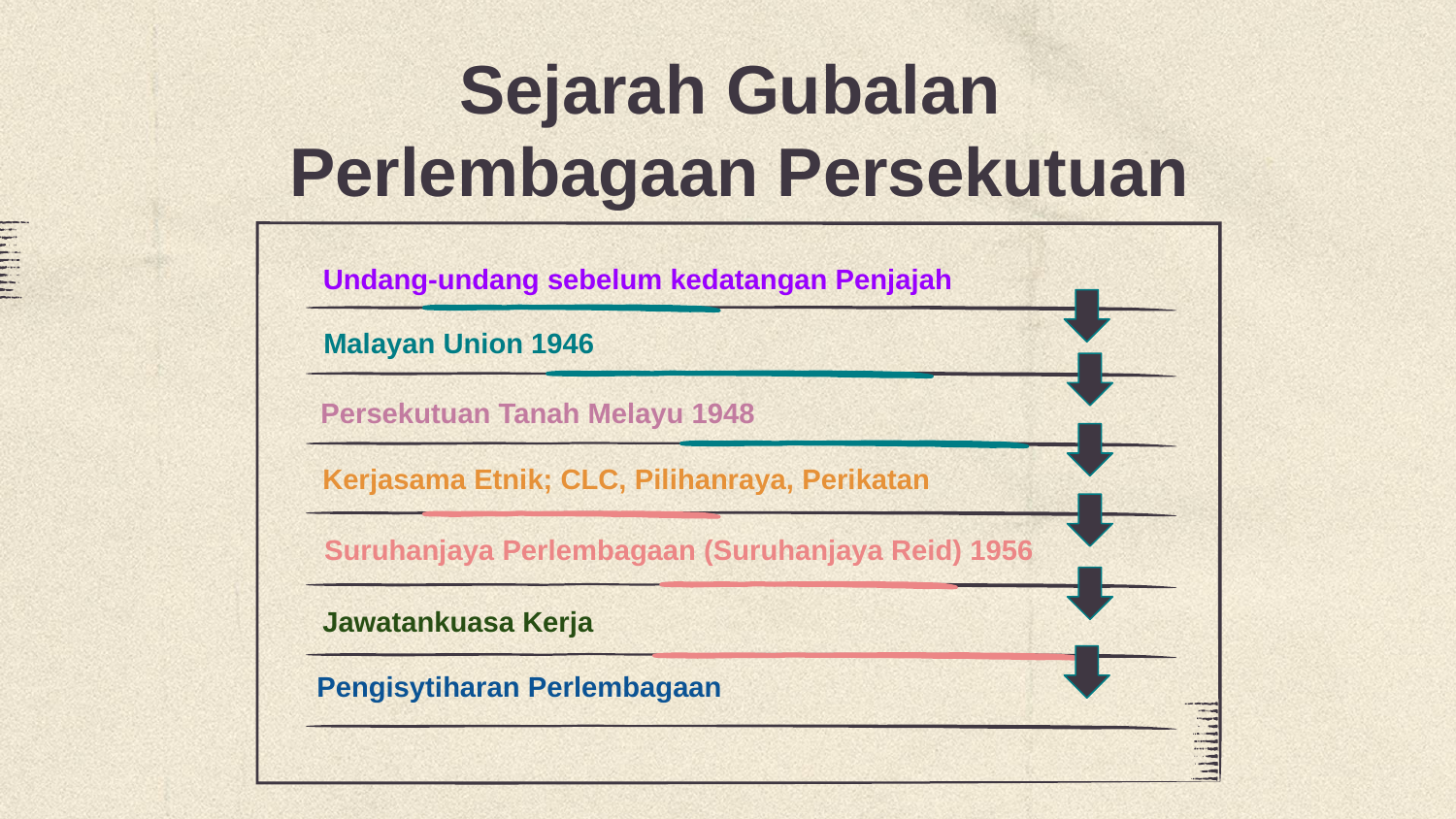

# Sejarah Gubalan
Perlembagaan Persekutuan

Undang-undang sebelum kedatangan Penjajah

Malayan Union 1946

Persekutuan Tanah Melayu 1948

Kerjasama Etnik; CLC, Pilihanraya, Perikatan

Suruhanjaya Perlembagaan (Suruhanjaya Reid) 1956

Jawatankuasa Kerja

Pengisytiharan Perlembagaan